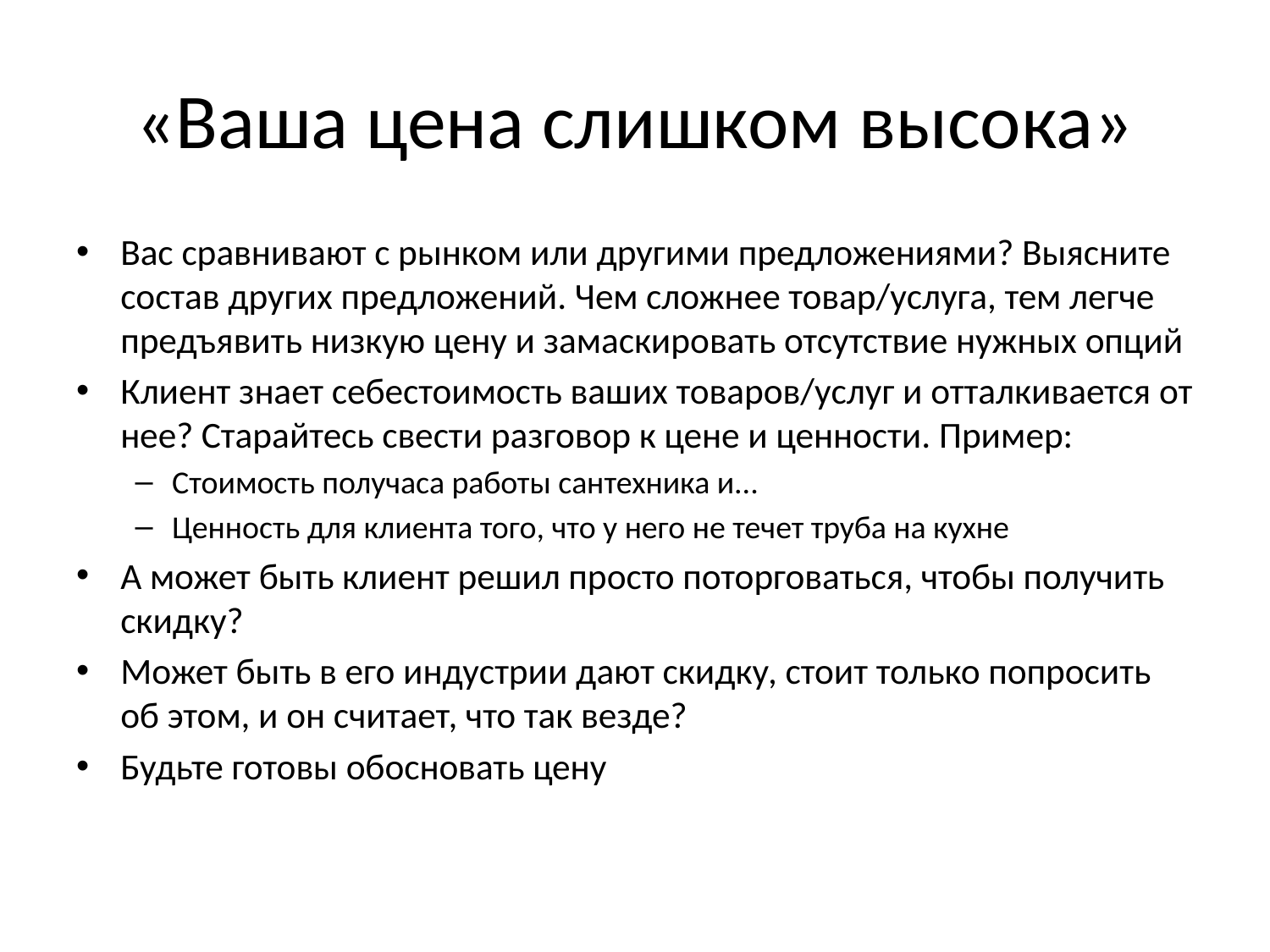

# «Ваша цена слишком высока»
Вас сравнивают с рынком или другими предложениями? Выясните состав других предложений. Чем сложнее товар/услуга, тем легче предъявить низкую цену и замаскировать отсутствие нужных опций
Клиент знает себестоимость ваших товаров/услуг и отталкивается от нее? Старайтесь свести разговор к цене и ценности. Пример:
Стоимость получаса работы сантехника и...
Ценность для клиента того, что у него не течет труба на кухне
А может быть клиент решил просто поторговаться, чтобы получить скидку?
Может быть в его индустрии дают скидку, стоит только попросить об этом, и он считает, что так везде?
Будьте готовы обосновать цену